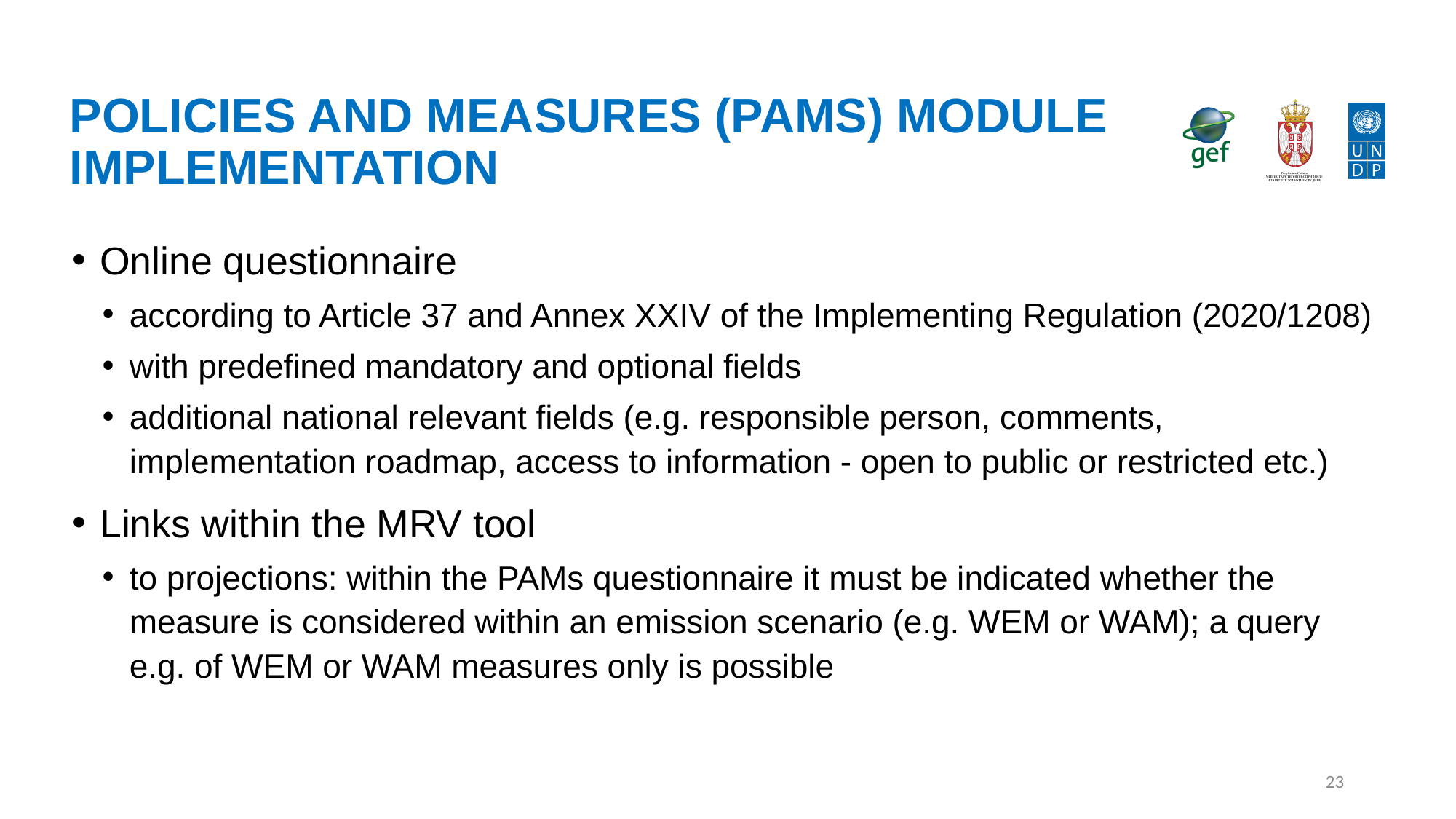

# Policies and measures (PAMs) Module Implementation
Online questionnaire
according to Article 37 and Annex XXIV of the Implementing Regulation (2020/1208)
with predefined mandatory and optional fields
additional national relevant fields (e.g. responsible person, comments, implementation roadmap, access to information - open to public or restricted etc.)
Links within the MRV tool
to projections: within the PAMs questionnaire it must be indicated whether the measure is considered within an emission scenario (e.g. WEM or WAM); a query e.g. of WEM or WAM measures only is possible

23